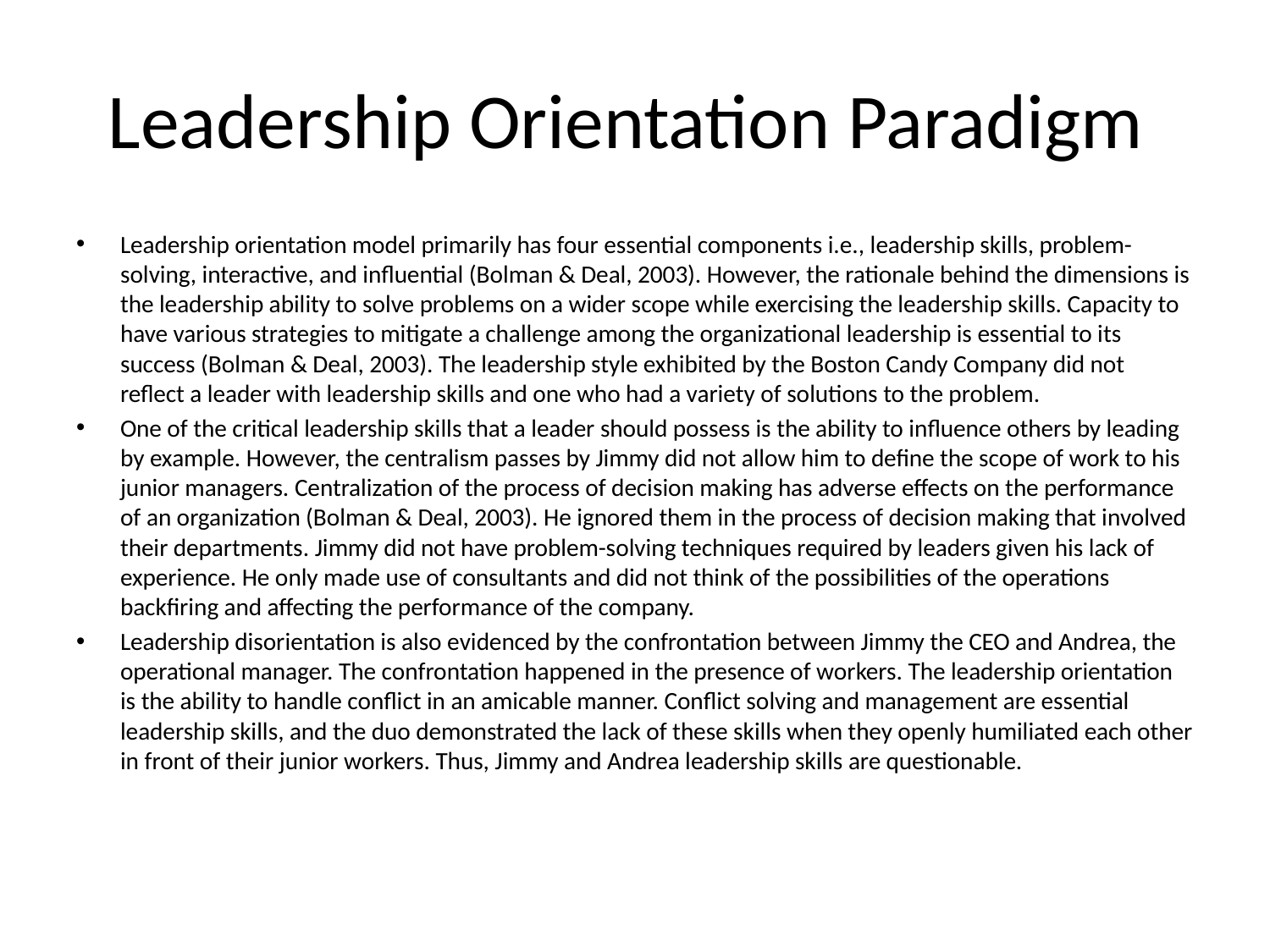

# Leadership Orientation Paradigm
Leadership orientation model primarily has four essential components i.e., leadership skills, problem-solving, interactive, and influential (Bolman & Deal, 2003). However, the rationale behind the dimensions is the leadership ability to solve problems on a wider scope while exercising the leadership skills. Capacity to have various strategies to mitigate a challenge among the organizational leadership is essential to its success (Bolman & Deal, 2003). The leadership style exhibited by the Boston Candy Company did not reflect a leader with leadership skills and one who had a variety of solutions to the problem.
One of the critical leadership skills that a leader should possess is the ability to influence others by leading by example. However, the centralism passes by Jimmy did not allow him to define the scope of work to his junior managers. Centralization of the process of decision making has adverse effects on the performance of an organization (Bolman & Deal, 2003). He ignored them in the process of decision making that involved their departments. Jimmy did not have problem-solving techniques required by leaders given his lack of experience. He only made use of consultants and did not think of the possibilities of the operations backfiring and affecting the performance of the company.
Leadership disorientation is also evidenced by the confrontation between Jimmy the CEO and Andrea, the operational manager. The confrontation happened in the presence of workers. The leadership orientation is the ability to handle conflict in an amicable manner. Conflict solving and management are essential leadership skills, and the duo demonstrated the lack of these skills when they openly humiliated each other in front of their junior workers. Thus, Jimmy and Andrea leadership skills are questionable.